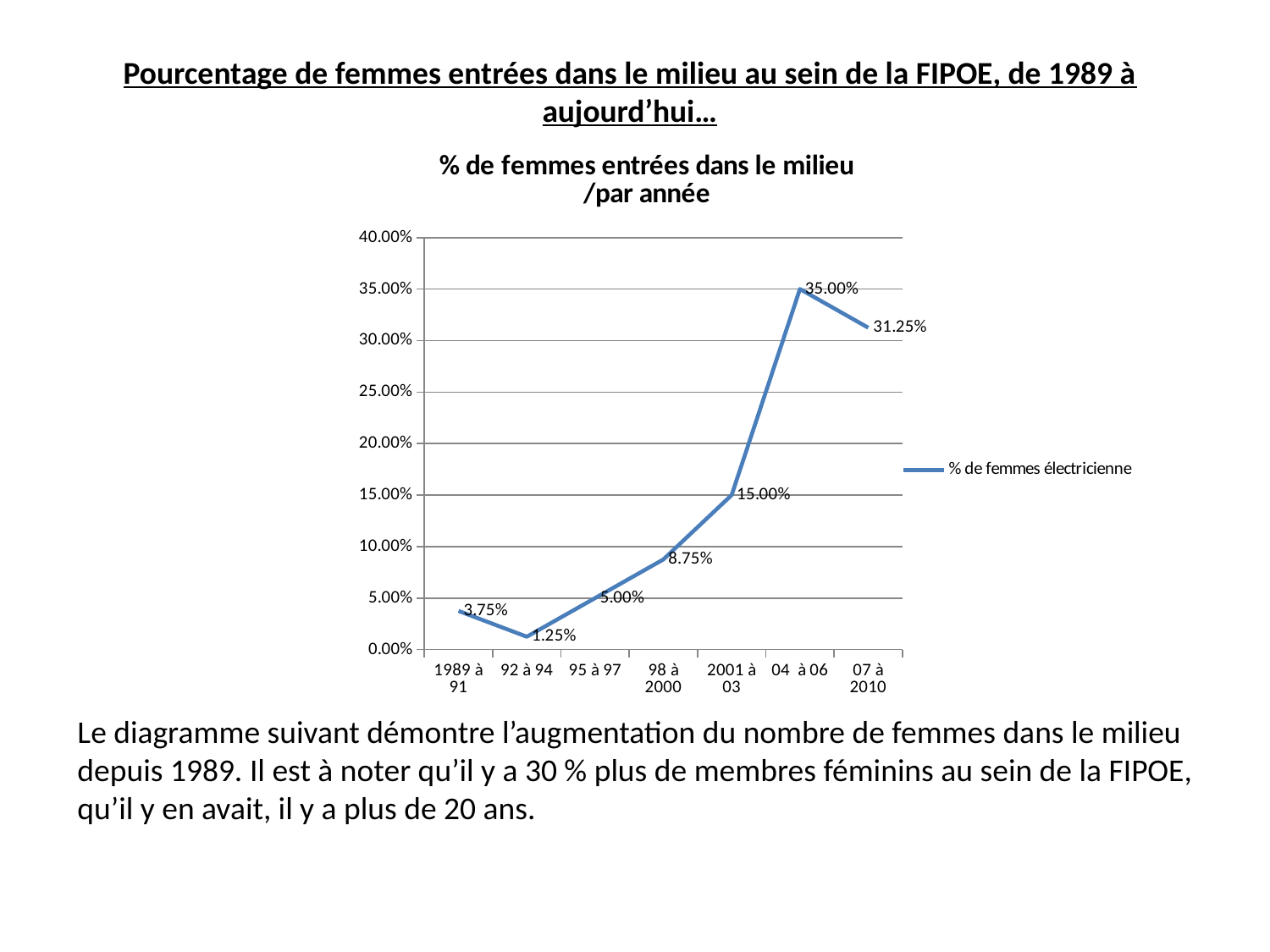

#
Pourcentage de femmes entrées dans le milieu au sein de la FIPOE, de 1989 à aujourd’hui…

### Chart: % de femmes entrées dans le milieu
/par année

| Category |  |
|---|---|
| 1989 à 91 | 0.03750000000000041 |
| 92 à 94 | 0.012500000000000143 |
| 95 à 97 | 0.050000000000000114 |
| 98 à 2000 | 0.08750000000000006 |
| 2001 à 03 | 0.15000000000000024 |
| 04  à 06 | 0.3500000000000003 |
| 07 à 2010 | 0.31250000000000366 |
Le diagramme suivant démontre l’augmentation du nombre de femmes dans le milieu depuis 1989. Il est à noter qu’il y a 30 % plus de membres féminins au sein de la FIPOE, qu’il y en avait, il y a plus de 20 ans.